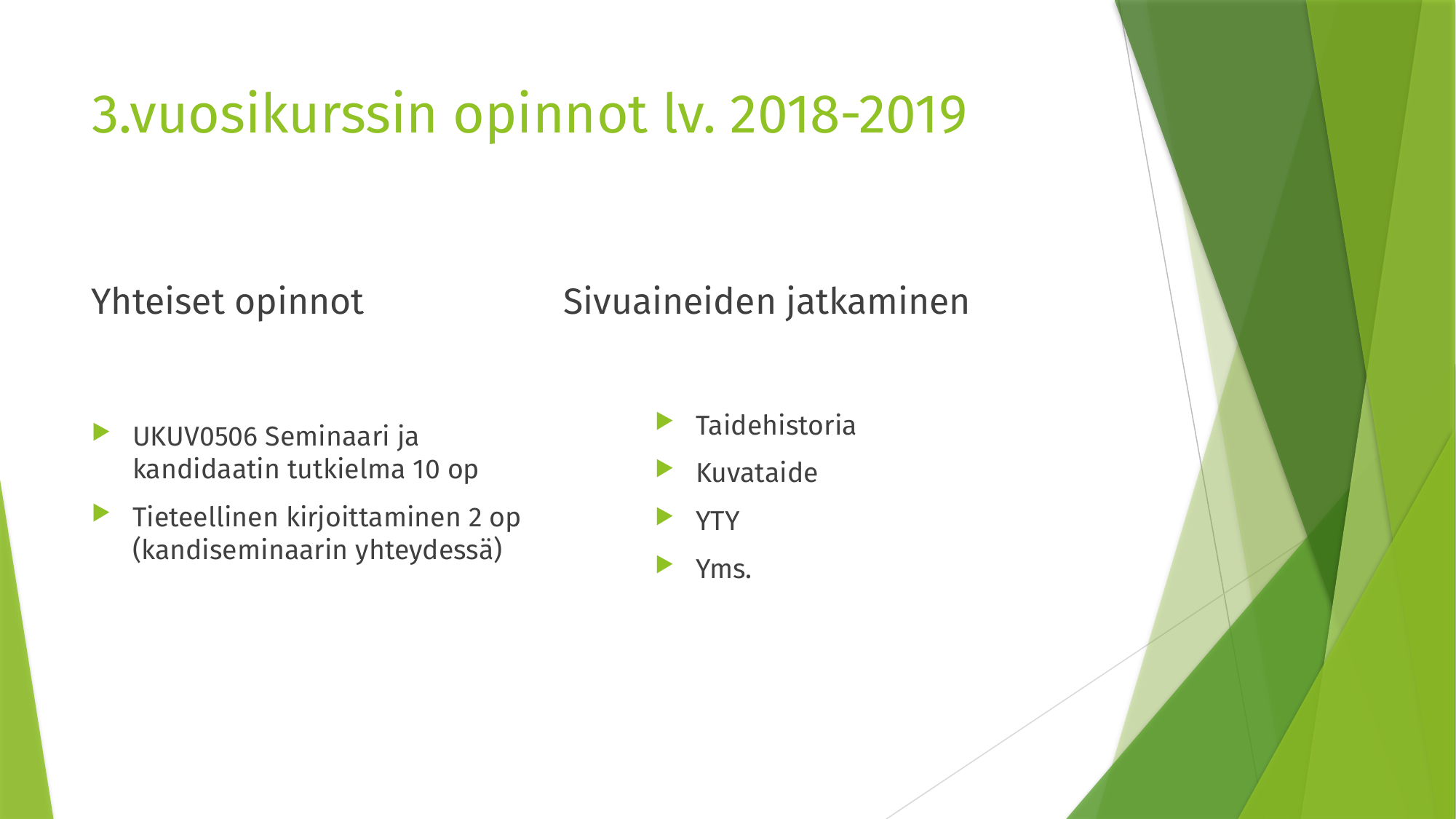

# 3.vuosikurssin opinnot lv. 2018-2019
Yhteiset opinnot
Sivuaineiden jatkaminen
Taidehistoria
Kuvataide
YTY
Yms.

UKUV0506 Seminaari ja kandidaatin tutkielma 10 op
Tieteellinen kirjoittaminen 2 op
(kandiseminaarin yhteydessä)